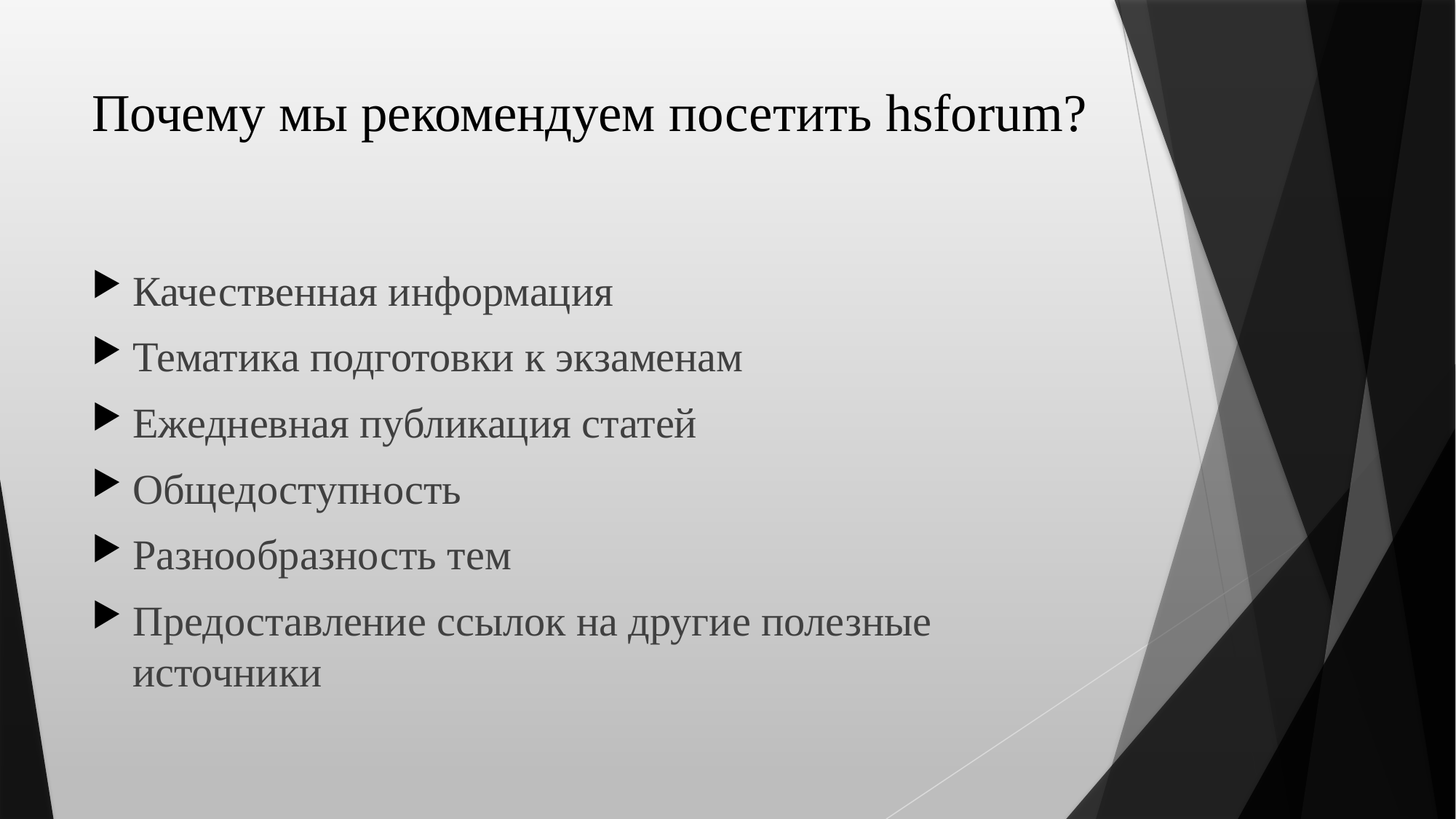

# Почему мы рекомендуем посетить hsforum?
Качественная информация
Тематика подготовки к экзаменам
Ежедневная публикация статей
Общедоступность
Разнообразность тем
Предоставление ссылок на другие полезные источники